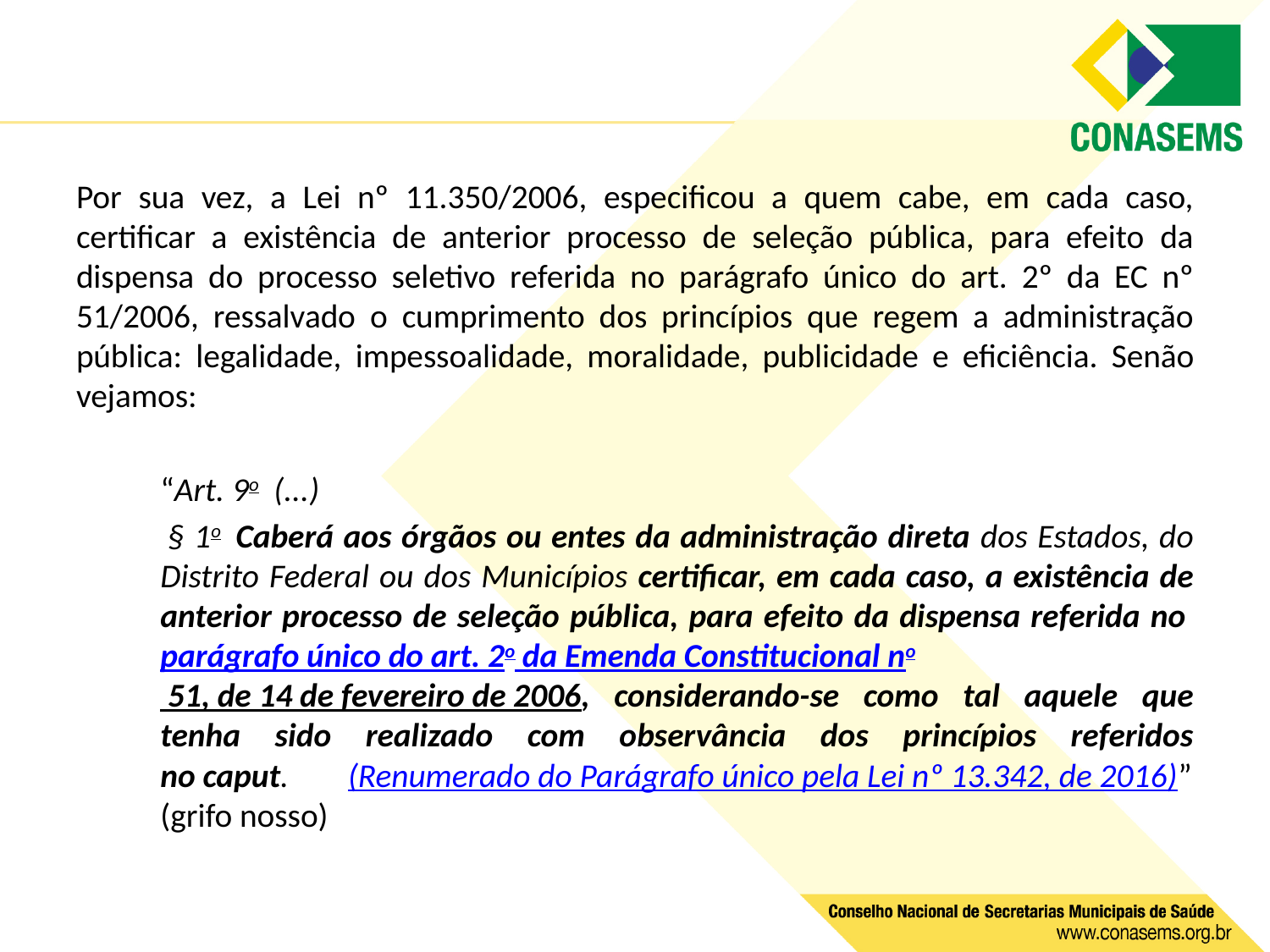

Por sua vez, a Lei nº 11.350/2006, especificou a quem cabe, em cada caso, certificar a existência de anterior processo de seleção pública, para efeito da dispensa do processo seletivo referida no parágrafo único do art. 2º da EC nº 51/2006, ressalvado o cumprimento dos princípios que regem a administração pública: legalidade, impessoalidade, moralidade, publicidade e eficiência. Senão vejamos:

“Art. 9o  (...)
 § 1o  Caberá aos órgãos ou entes da administração direta dos Estados, do Distrito Federal ou dos Municípios certificar, em cada caso, a existência de anterior processo de seleção pública, para efeito da dispensa referida no parágrafo único do art. 2o da Emenda Constitucional no 51, de 14 de fevereiro de 2006, considerando-se como tal aquele que tenha sido realizado com observância dos princípios referidos no caput.        (Renumerado do Parágrafo único pela Lei nº 13.342, de 2016)” (grifo nosso)